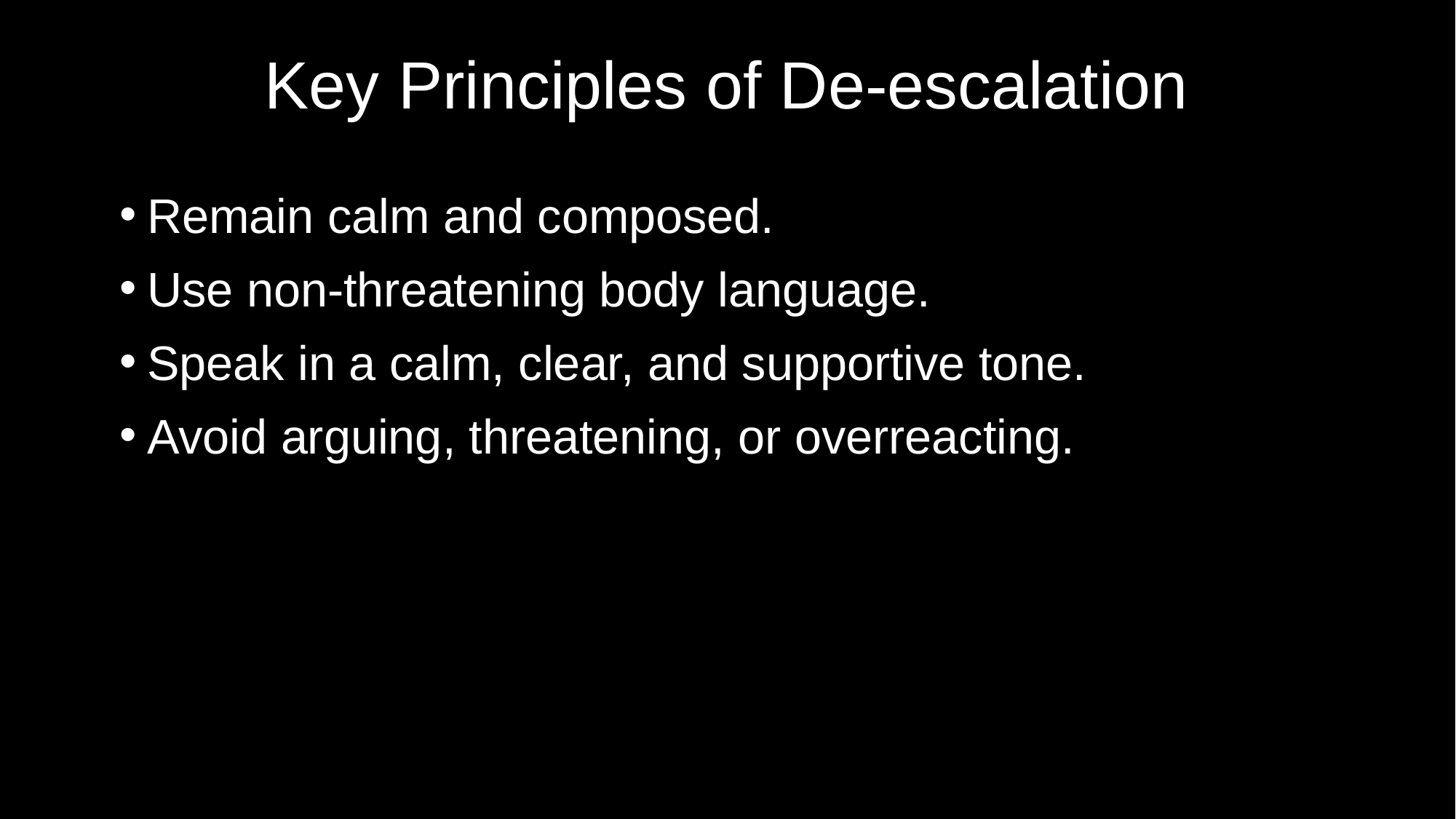

# Key Principles of De-escalation
Remain calm and composed.
Use non-threatening body language.
Speak in a calm, clear, and supportive tone.
Avoid arguing, threatening, or overreacting.